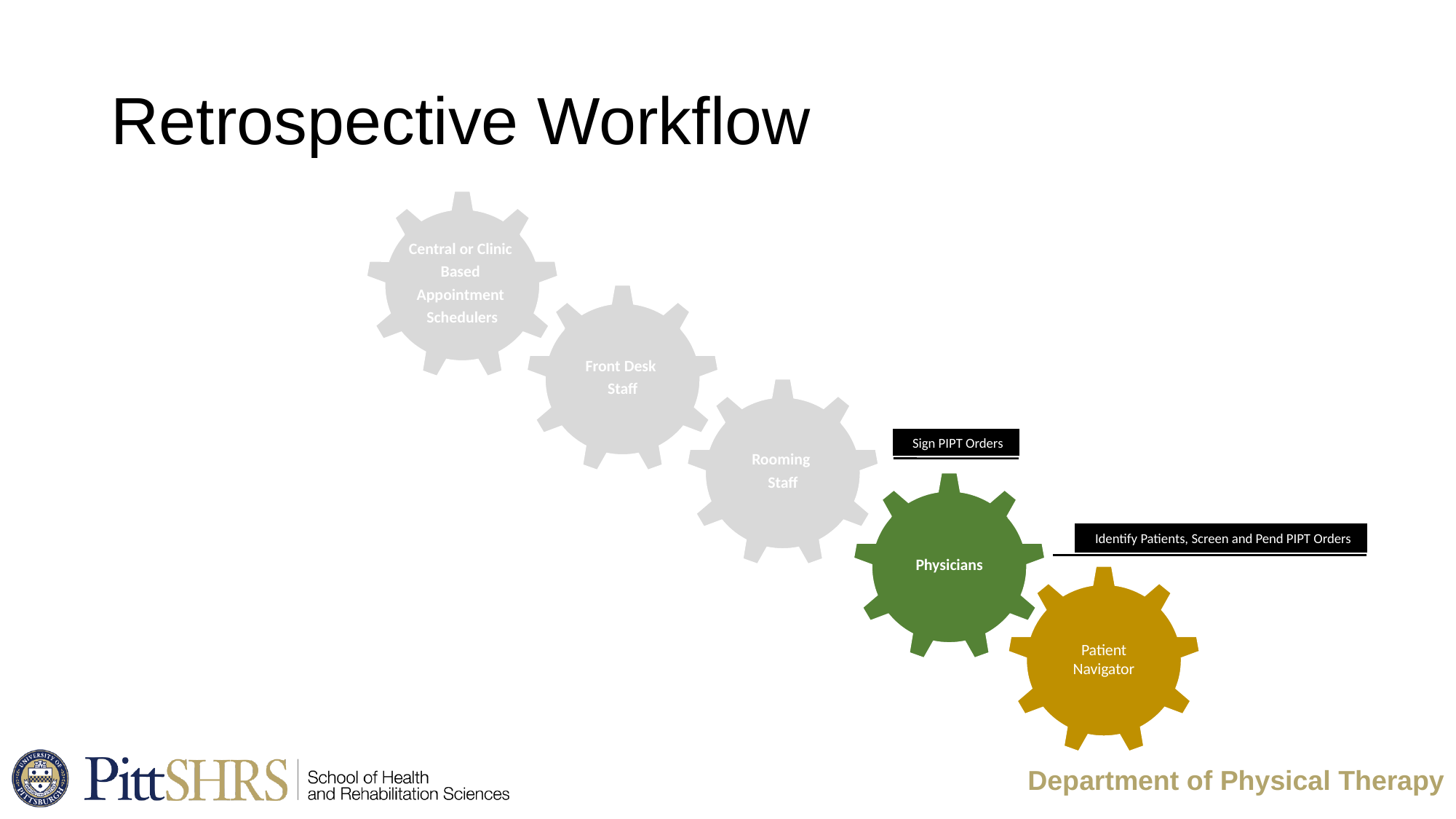

# Retrospective Workflow

Central or Clinic
Based
Appointment
Schedulers

Front Desk
Staff

Rooming
Staff
Sign PIPT Orders

Physicians
Identify Patients, Screen and Pend PIPT Orders
Patient Navigator